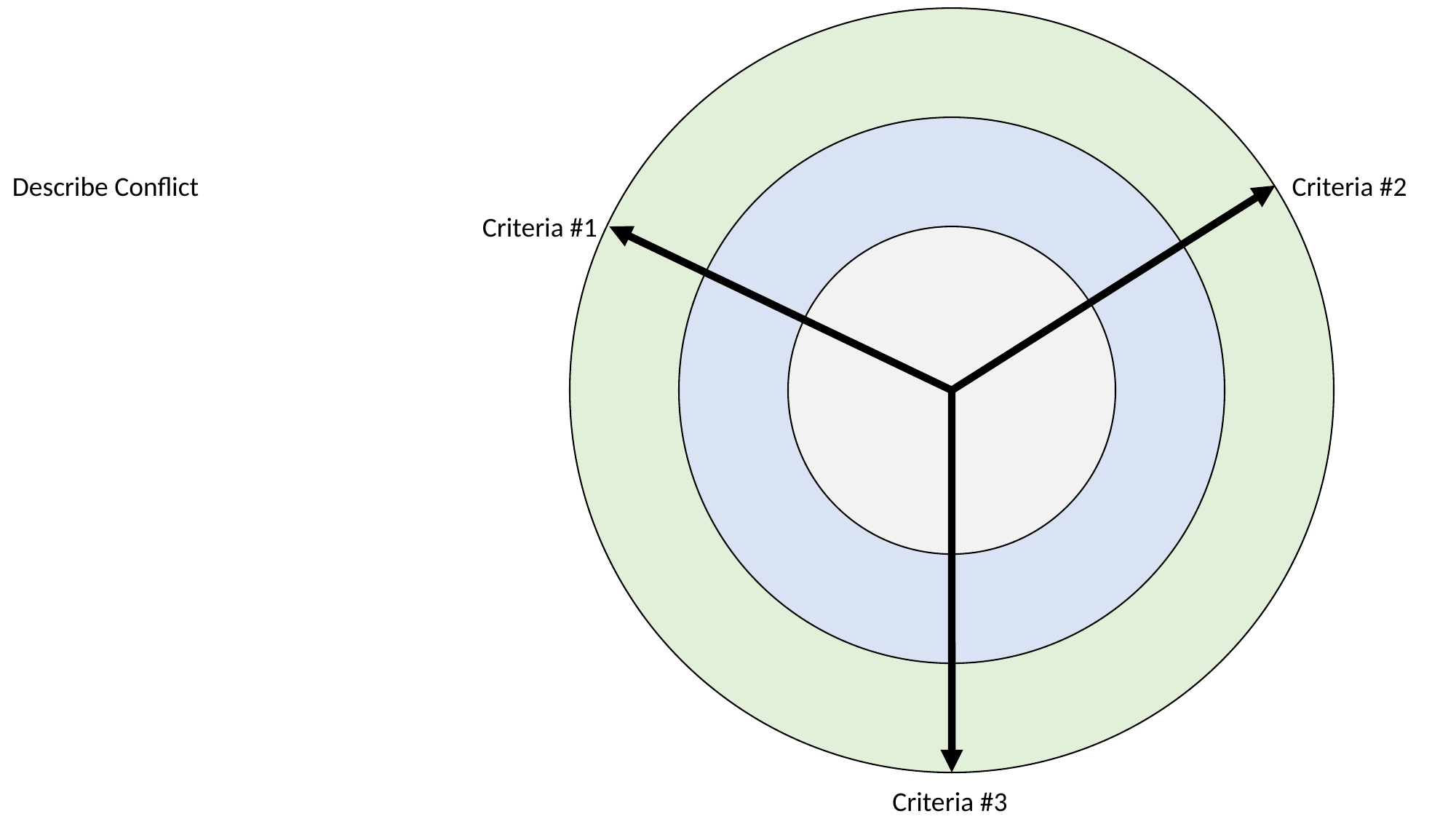

Describe Conflict
Criteria #2
Criteria #1

Criteria #3